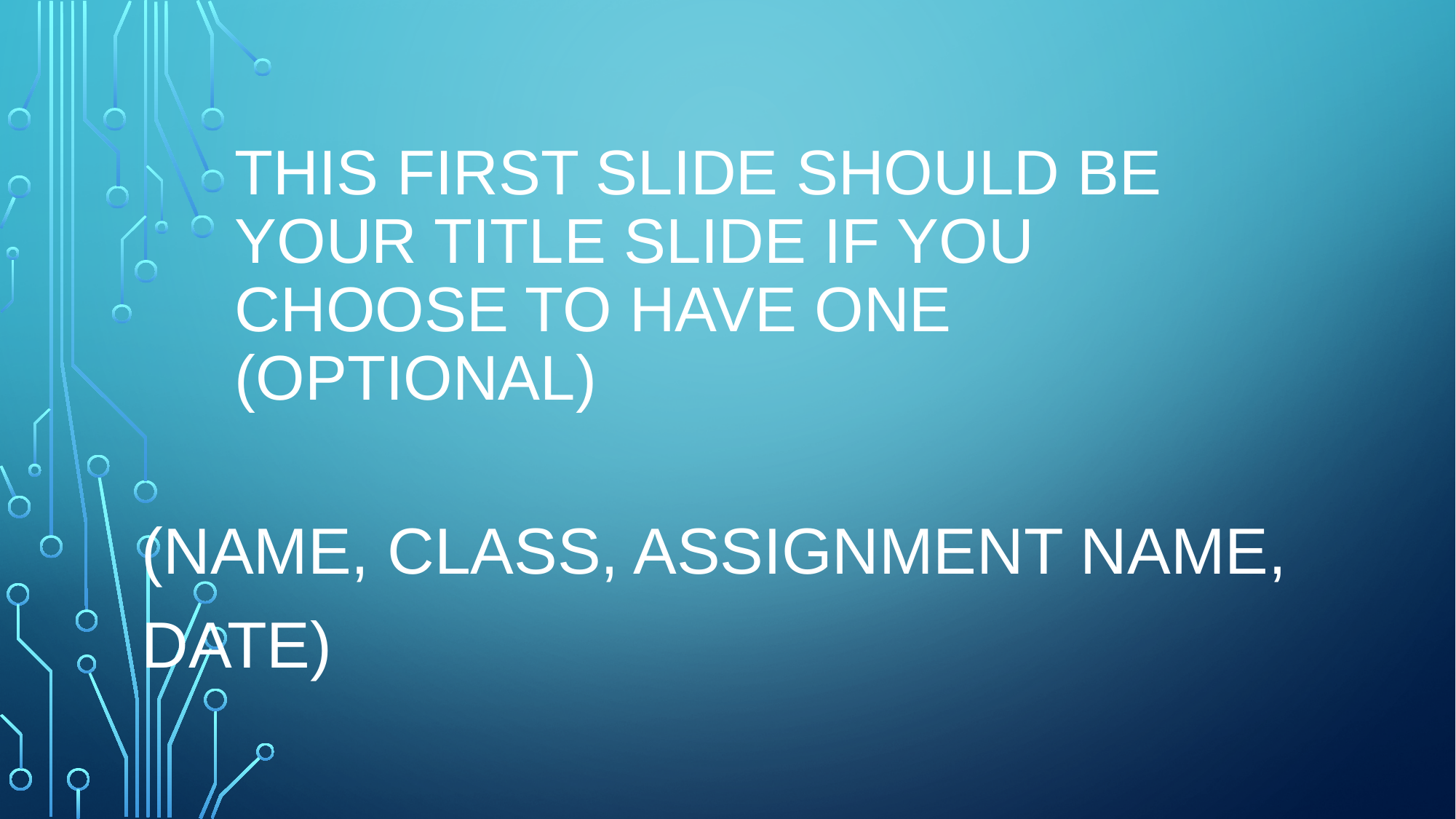

# THIS FIRST SLIDE SHOULD BE YOUR TITLE SLIDE IF YOU CHOOSE TO HAVE ONE (OPTIONAL)
(NAME, CLASS, ASSIGNMENT name, DATE)